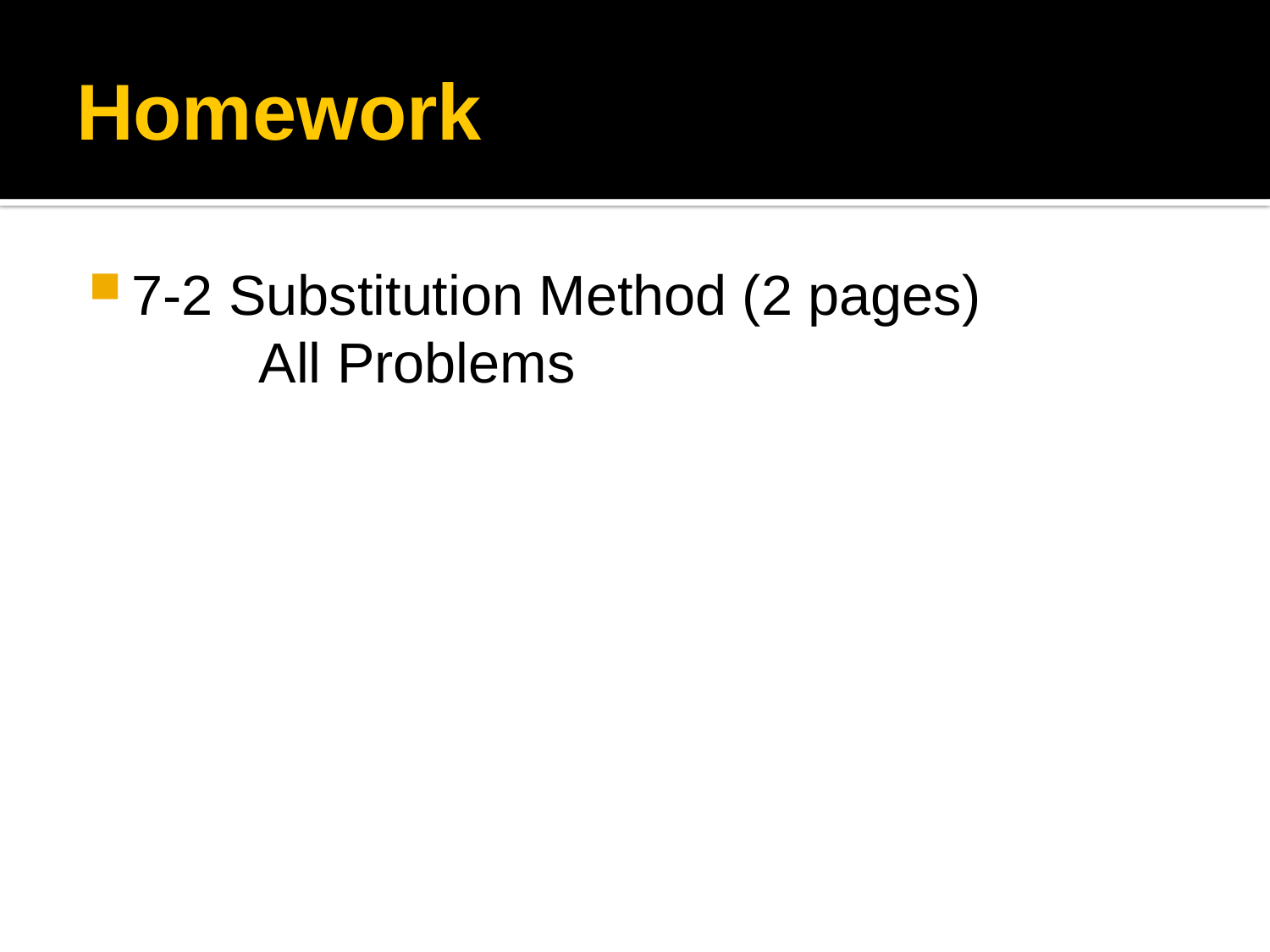

# Homework
7-2 Substitution Method (2 pages)
		All Problems